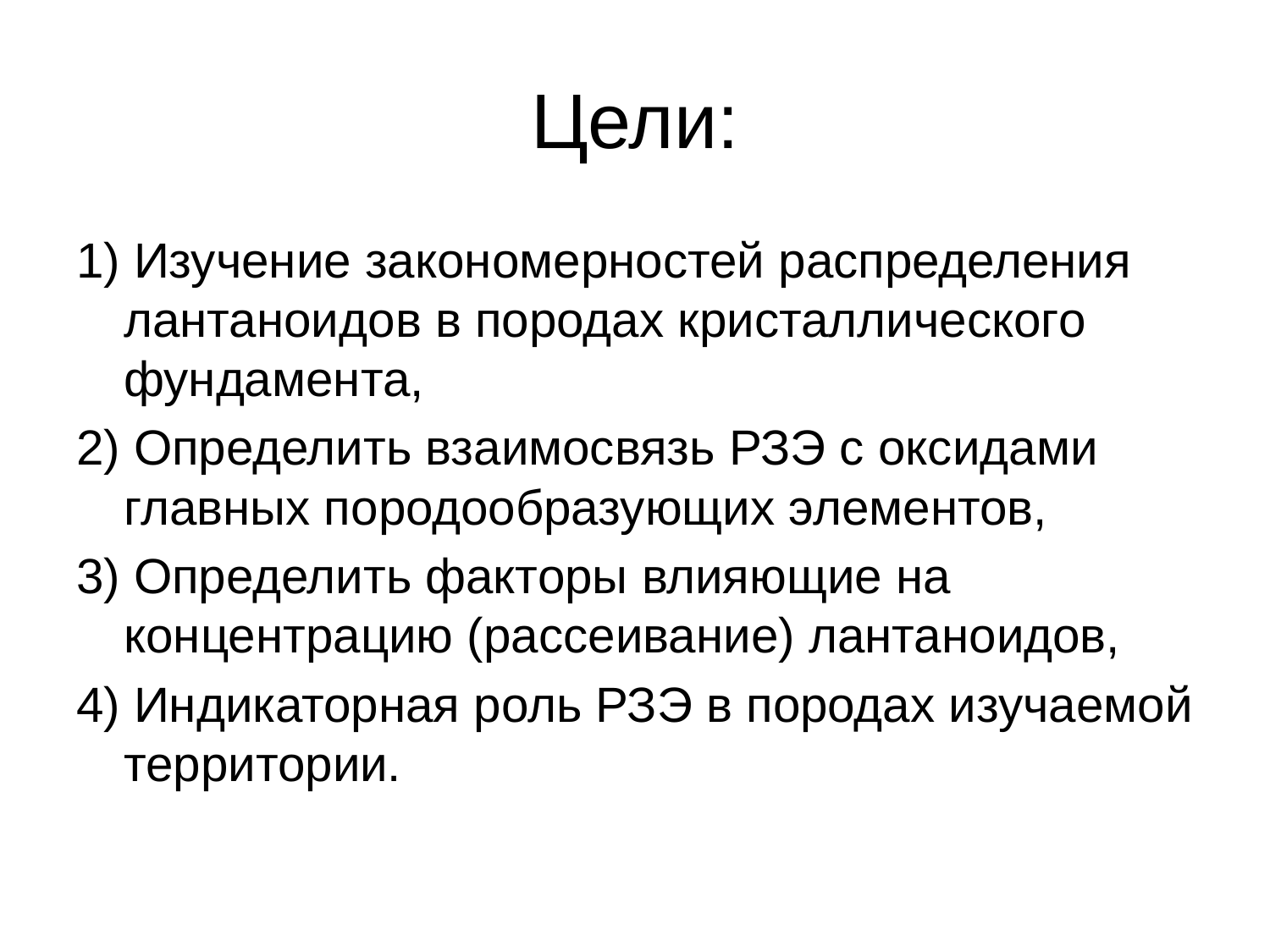

# Цели:
1) Изучение закономерностей распределения лантаноидов в породах кристаллического фундамента,
2) Определить взаимосвязь РЗЭ с оксидами главных породообразующих элементов,
3) Определить факторы влияющие на концентрацию (рассеивание) лантаноидов,
4) Индикаторная роль РЗЭ в породах изучаемой территории.